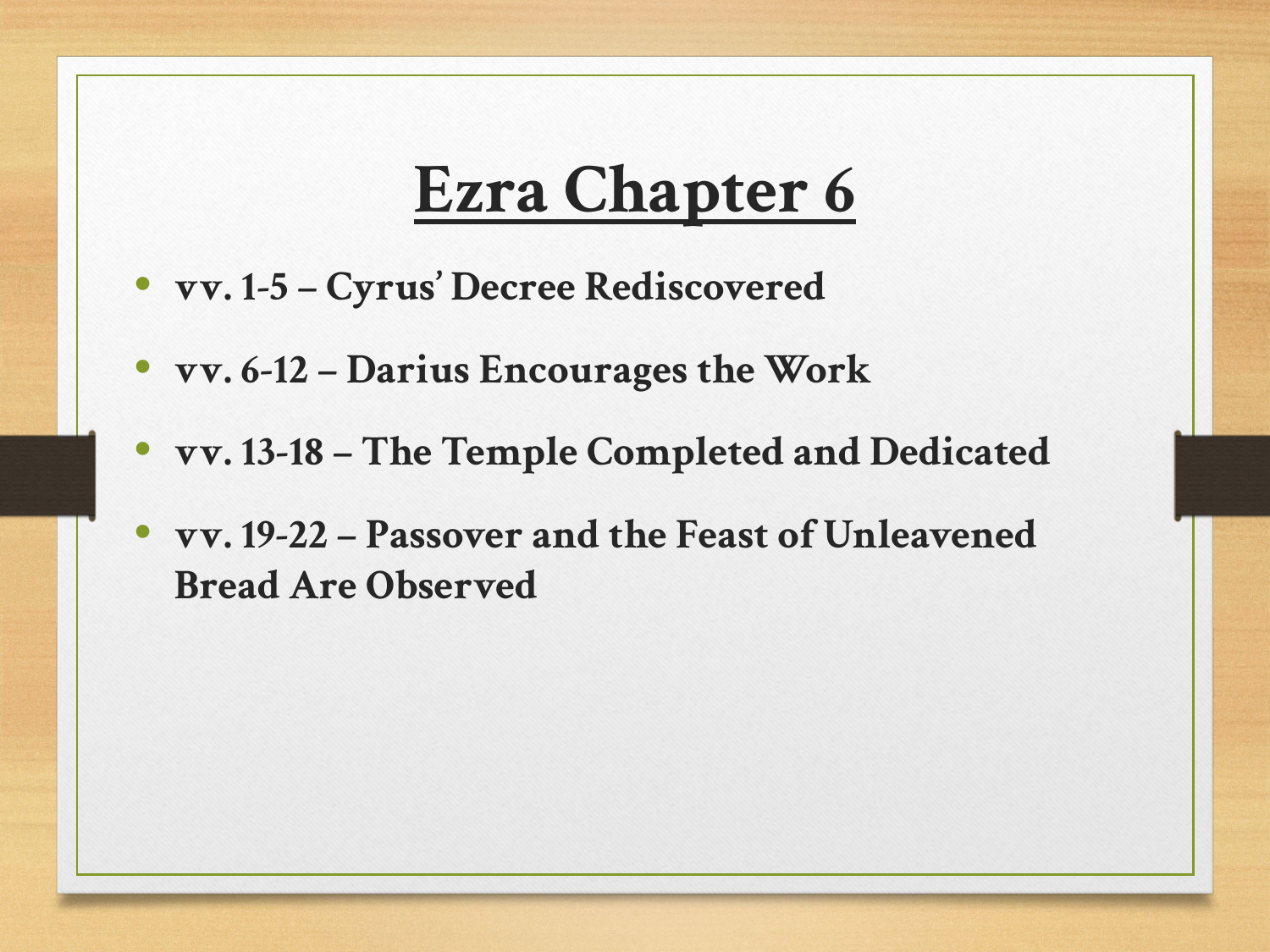

Ezra Chapter 6
vv. 1-5 – Cyrus’ Decree Rediscovered
vv. 6-12 – Darius Encourages the Work
vv. 13-18 – The Temple Completed and Dedicated
vv. 19-22 – Passover and the Feast of Unleavened Bread Are Observed